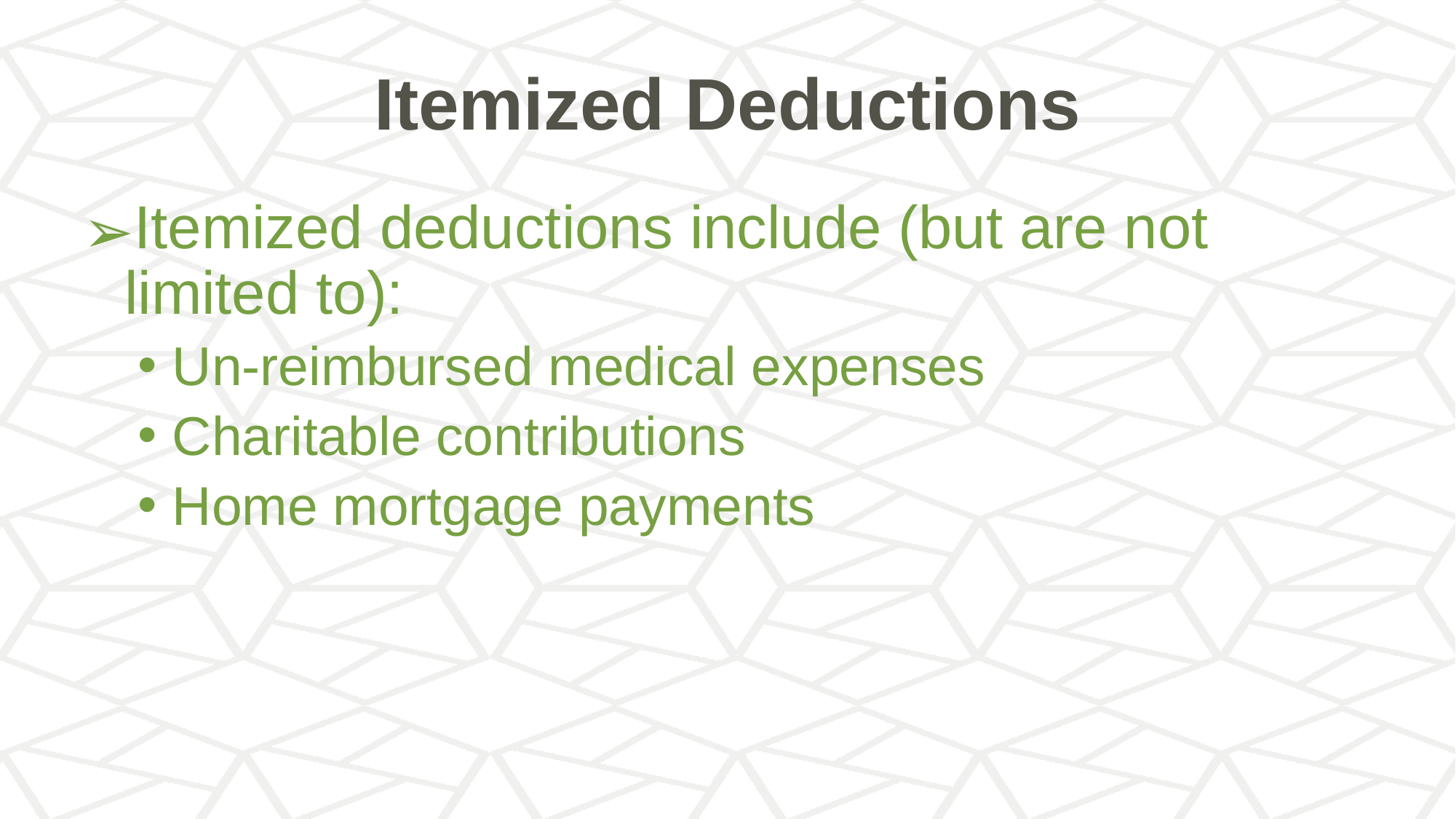

# Itemized Deductions
Itemized deductions include (but are not limited to):
Un-reimbursed medical expenses
Charitable contributions
Home mortgage payments